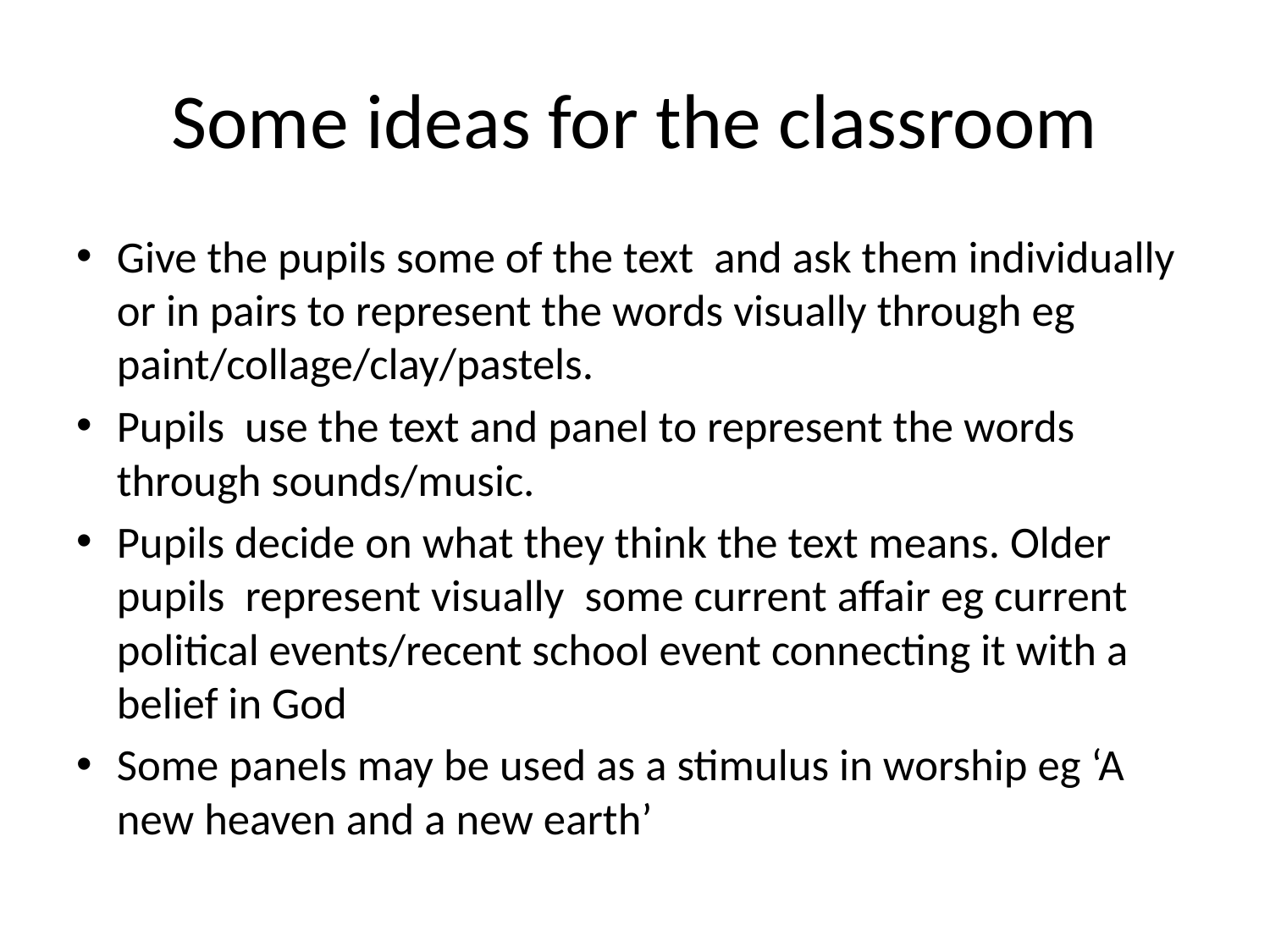

# Some ideas for the classroom
Give the pupils some of the text  and ask them individually or in pairs to represent the words visually through eg paint/collage/clay/pastels.
Pupils  use the text and panel to represent the words through sounds/music.
Pupils decide on what they think the text means. Older pupils  represent visually  some current affair eg current political events/recent school event connecting it with a belief in God
Some panels may be used as a stimulus in worship eg ‘A new heaven and a new earth’